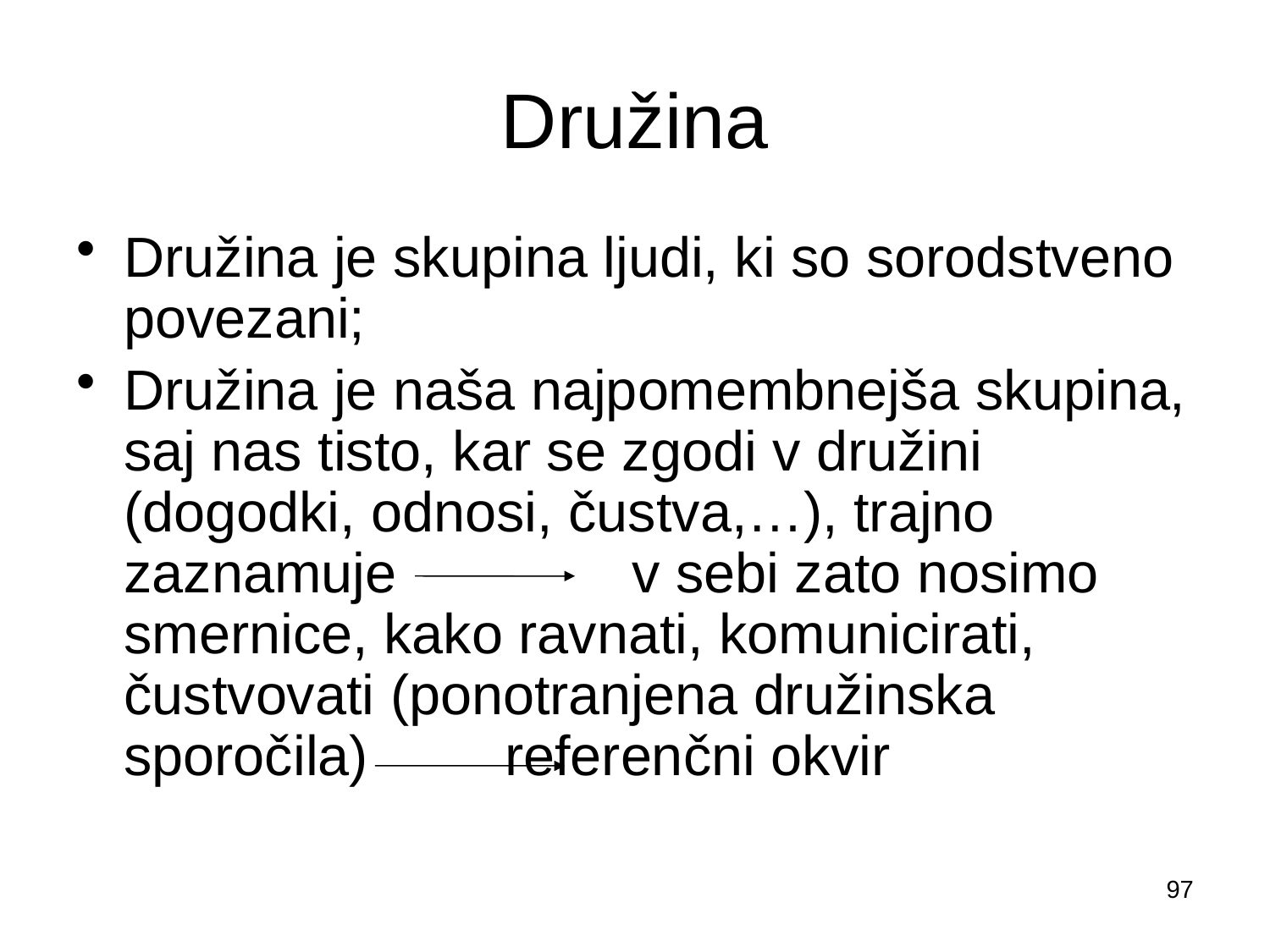

# Družina
Družina je skupina ljudi, ki so sorodstveno povezani;
Družina je naša najpomembnejša skupina, saj nas tisto, kar se zgodi v družini (dogodki, odnosi, čustva,…), trajno zaznamuje		v sebi zato nosimo smernice, kako ravnati, komunicirati, čustvovati (ponotranjena družinska sporočila)		referenčni okvir

97